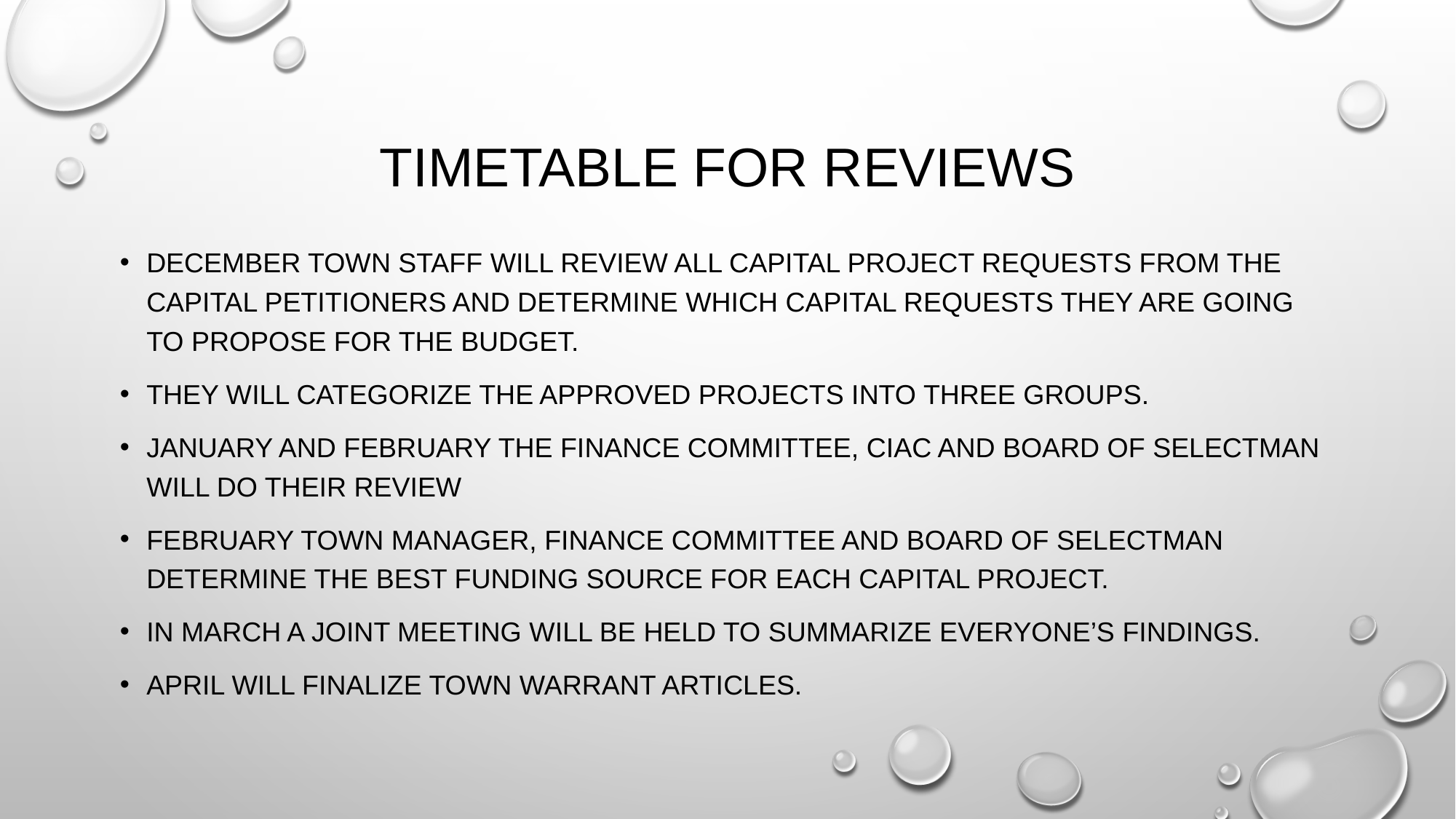

# Timetable for reviews
December town staff will review all capital project requests from the capital petitioners and determine which capital requests they are going to propose for the budget.
They will categorize the approved projects into three groups.
January and February the Finance Committee, CIAC and Board of selectman will do their review
February Town manager, Finance committee and Board of Selectman determine the best funding source for each capital project.
In March a joint meeting will be held to summarize everyone’s findings.
April will finalize town warrant articles.